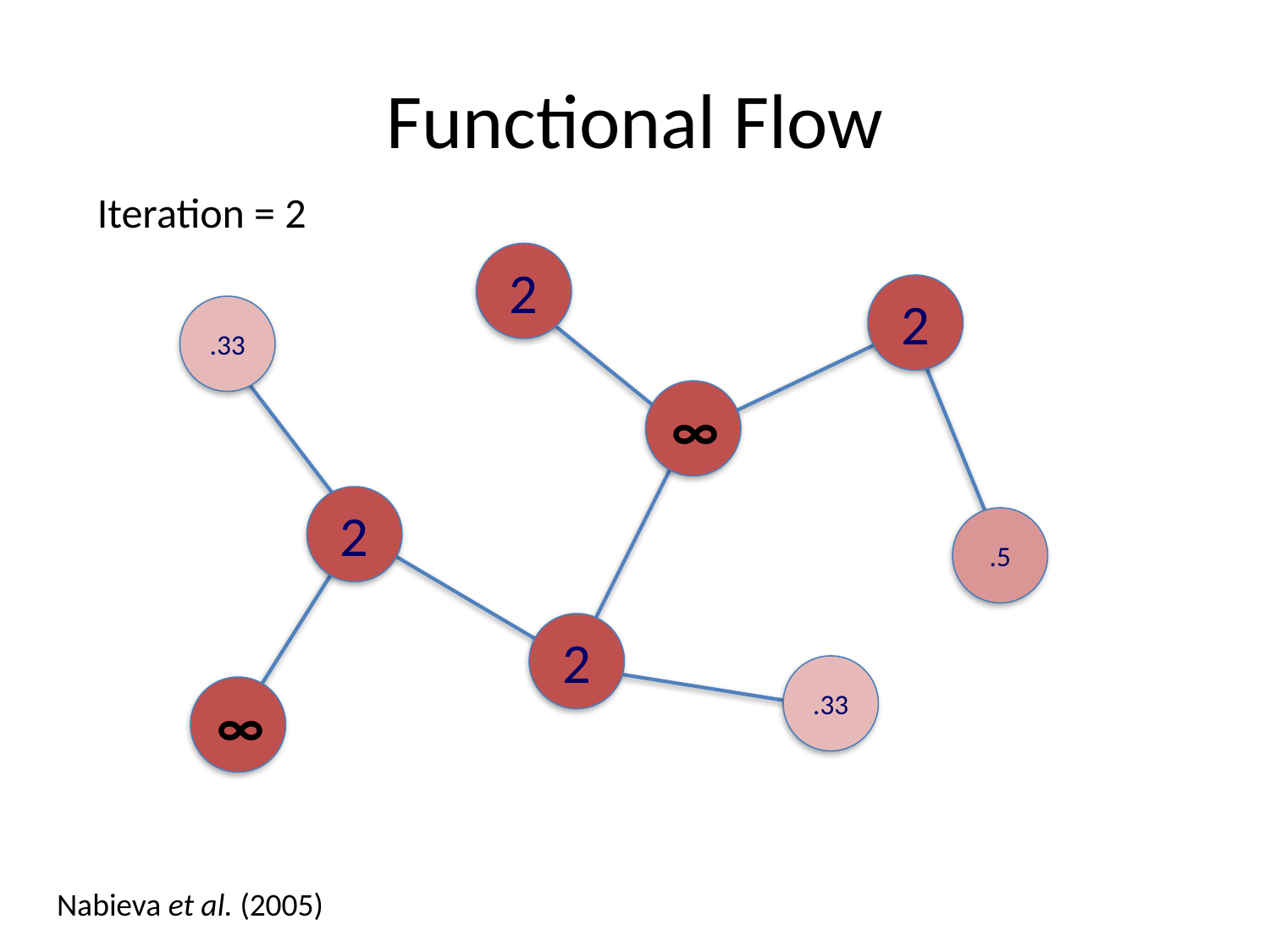

# Functional Flow
Iteration = 2
2
2
.33
∞
2
.5
2
.33
∞
Nabieva et al. (2005)